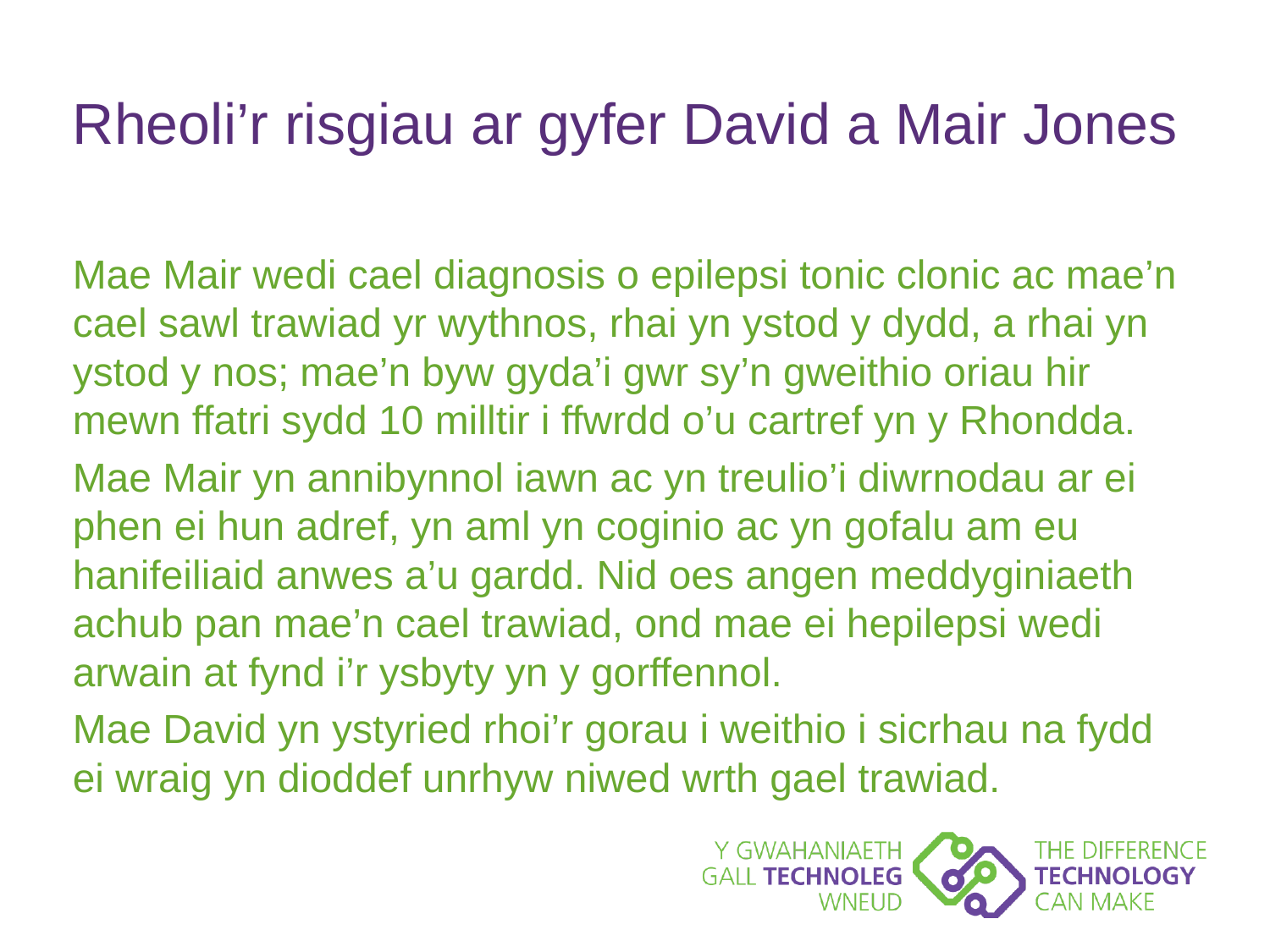

# Rheoli’r risgiau ar gyfer David a Mair Jones
Mae Mair wedi cael diagnosis o epilepsi tonic clonic ac mae’n cael sawl trawiad yr wythnos, rhai yn ystod y dydd, a rhai yn ystod y nos; mae’n byw gyda’i gwr sy’n gweithio oriau hir mewn ffatri sydd 10 milltir i ffwrdd o’u cartref yn y Rhondda.
Mae Mair yn annibynnol iawn ac yn treulio’i diwrnodau ar ei phen ei hun adref, yn aml yn coginio ac yn gofalu am eu hanifeiliaid anwes a’u gardd. Nid oes angen meddyginiaeth achub pan mae’n cael trawiad, ond mae ei hepilepsi wedi arwain at fynd i’r ysbyty yn y gorffennol.
Mae David yn ystyried rhoi’r gorau i weithio i sicrhau na fydd ei wraig yn dioddef unrhyw niwed wrth gael trawiad.